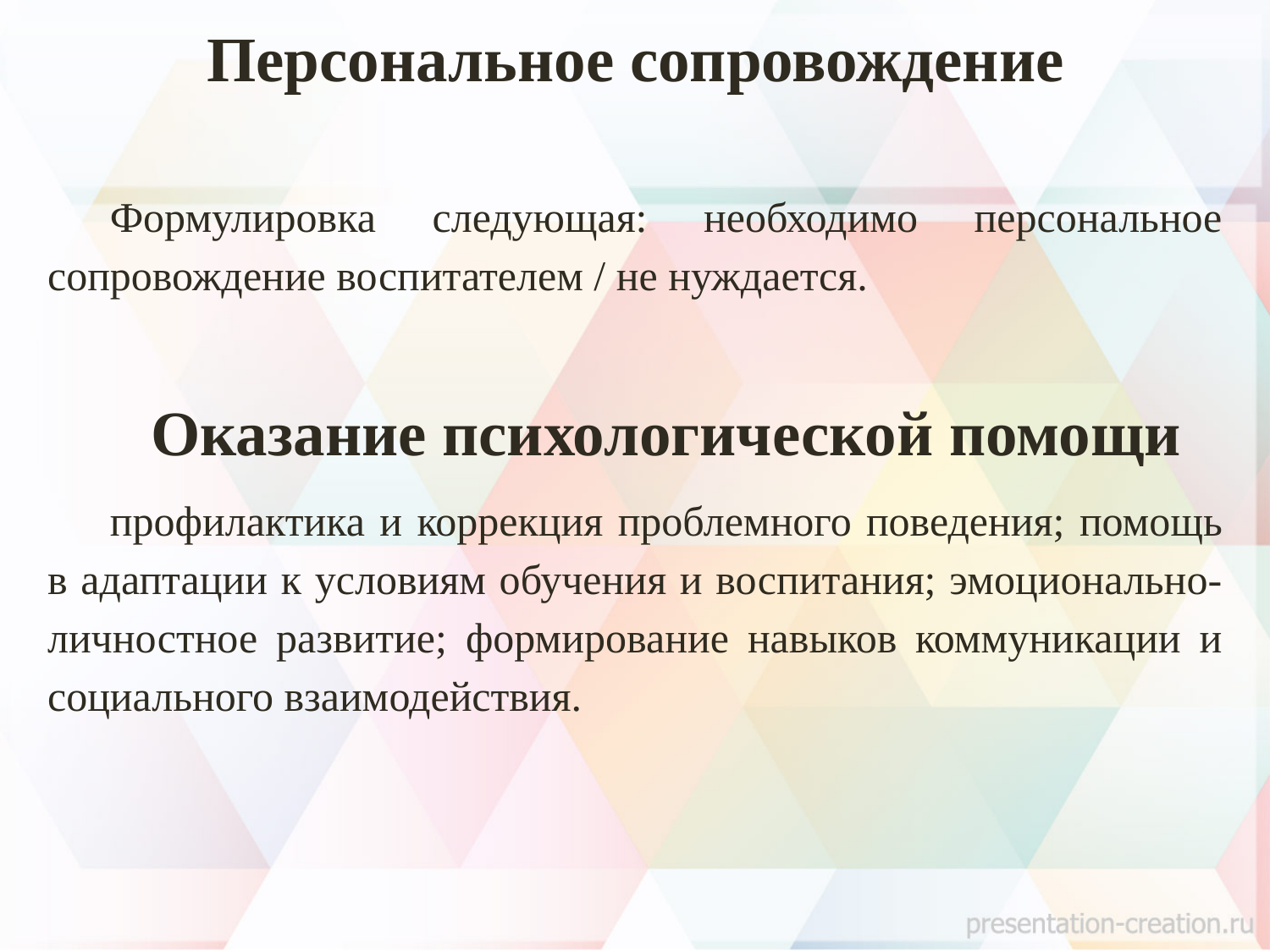

# Персональное сопровождение
Формулировка следующая: необходимо персональное сопровождение воспитателем / не нуждается.

Оказание психологической помощи
профилактика и коррекция проблемного поведения; помощь в адаптации к условиям обучения и воспитания; эмоционально-личностное развитие; формирование навыков коммуникации и социального взаимодействия.